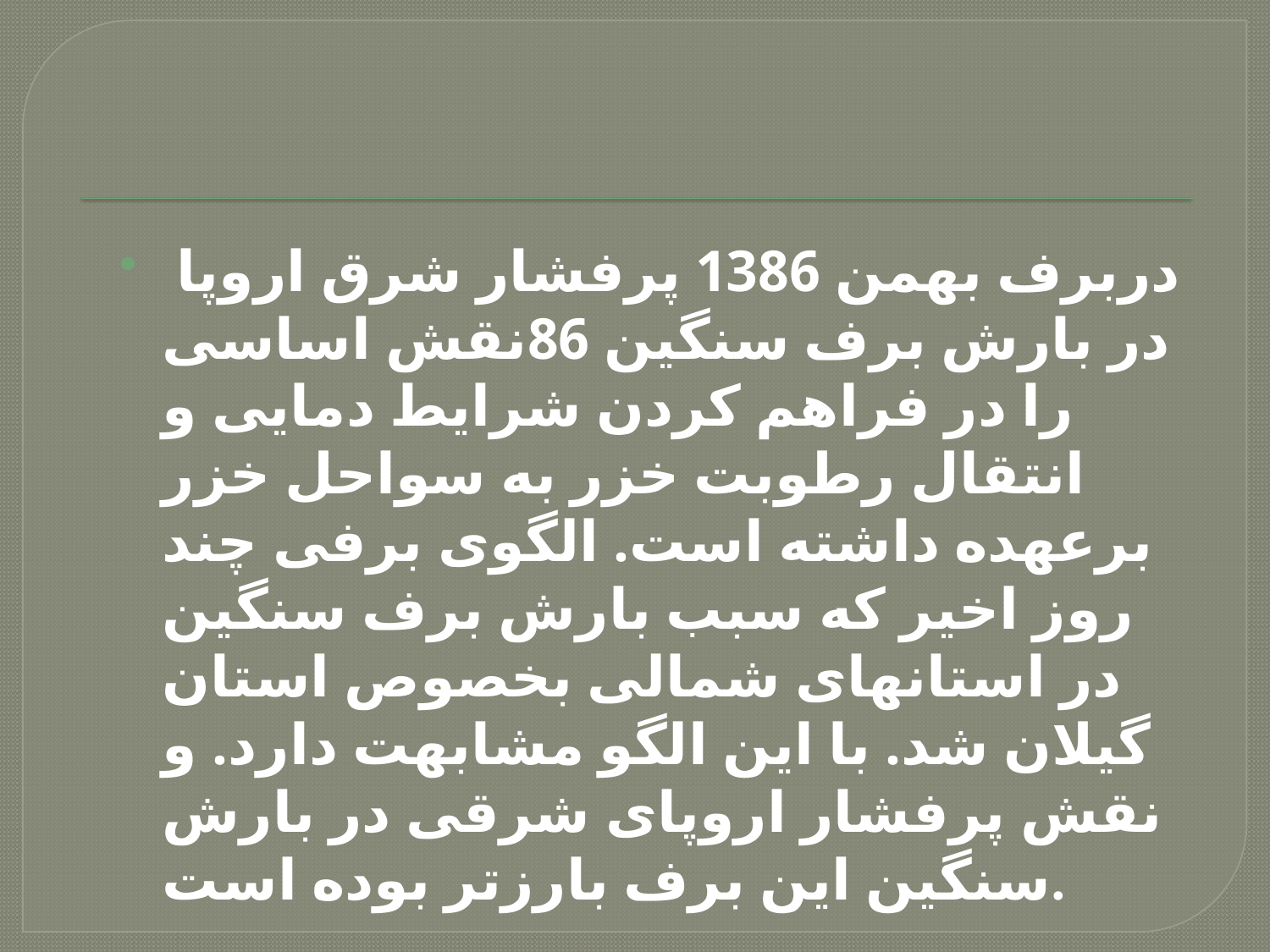

#
 دربرف بهمن 1386 پرفشار شرق اروپا در بارش برف سنگین 86نقش اساسی را در فراهم کردن شرایط دمایی و انتقال رطوبت خزر به سواحل خزر برعهده داشته است. الگوی برفی چند روز اخیر که سبب بارش برف سنگین در استانهای شمالی بخصوص استان گیلان شد. با این الگو مشابهت دارد. و نقش پرفشار اروپای شرقی در بارش سنگین این برف بارزتر بوده است.